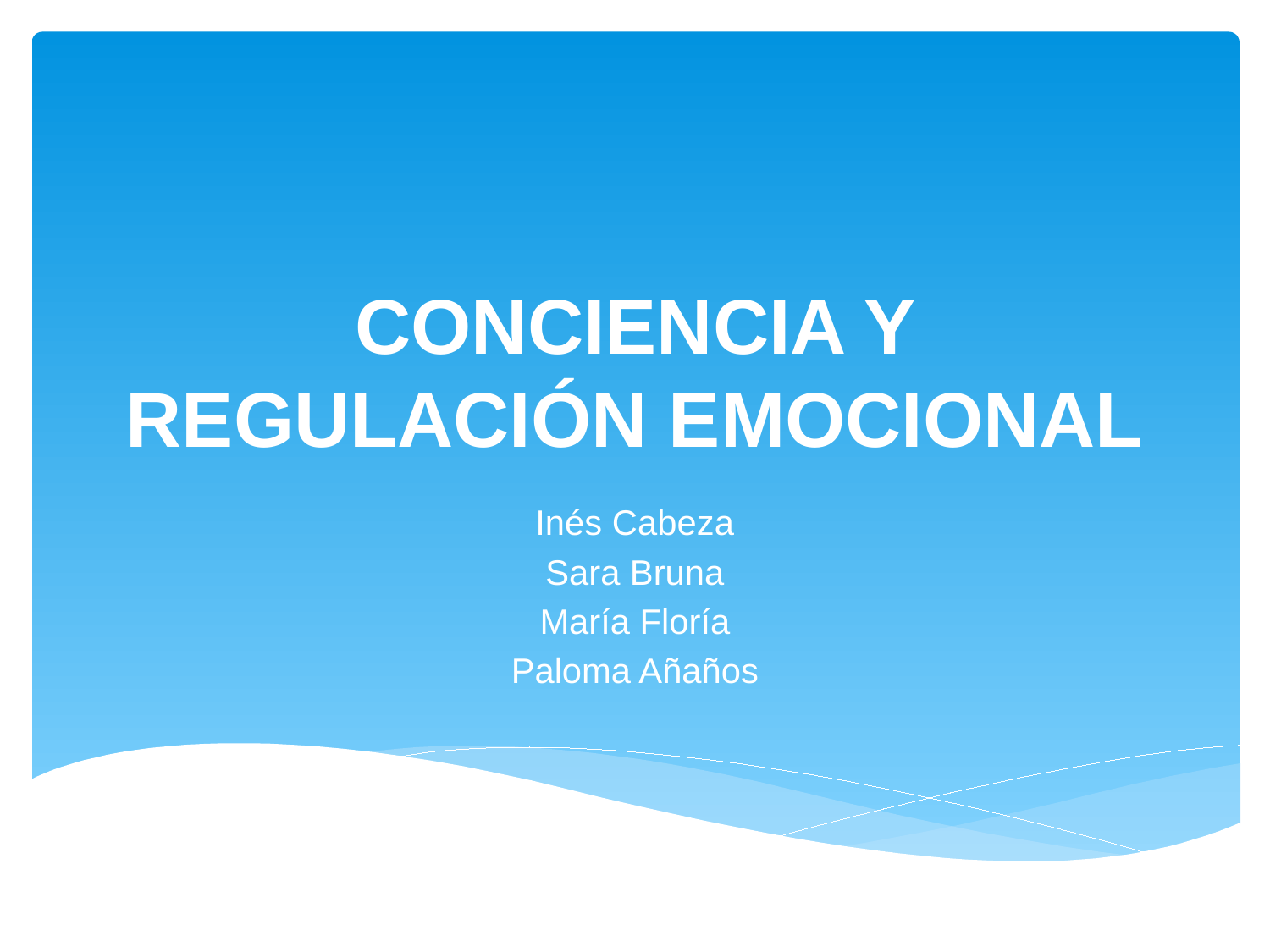

# CONCIENCIA Y REGULACIÓN EMOCIONAL
Inés Cabeza
Sara Bruna
María Floría
Paloma Añaños